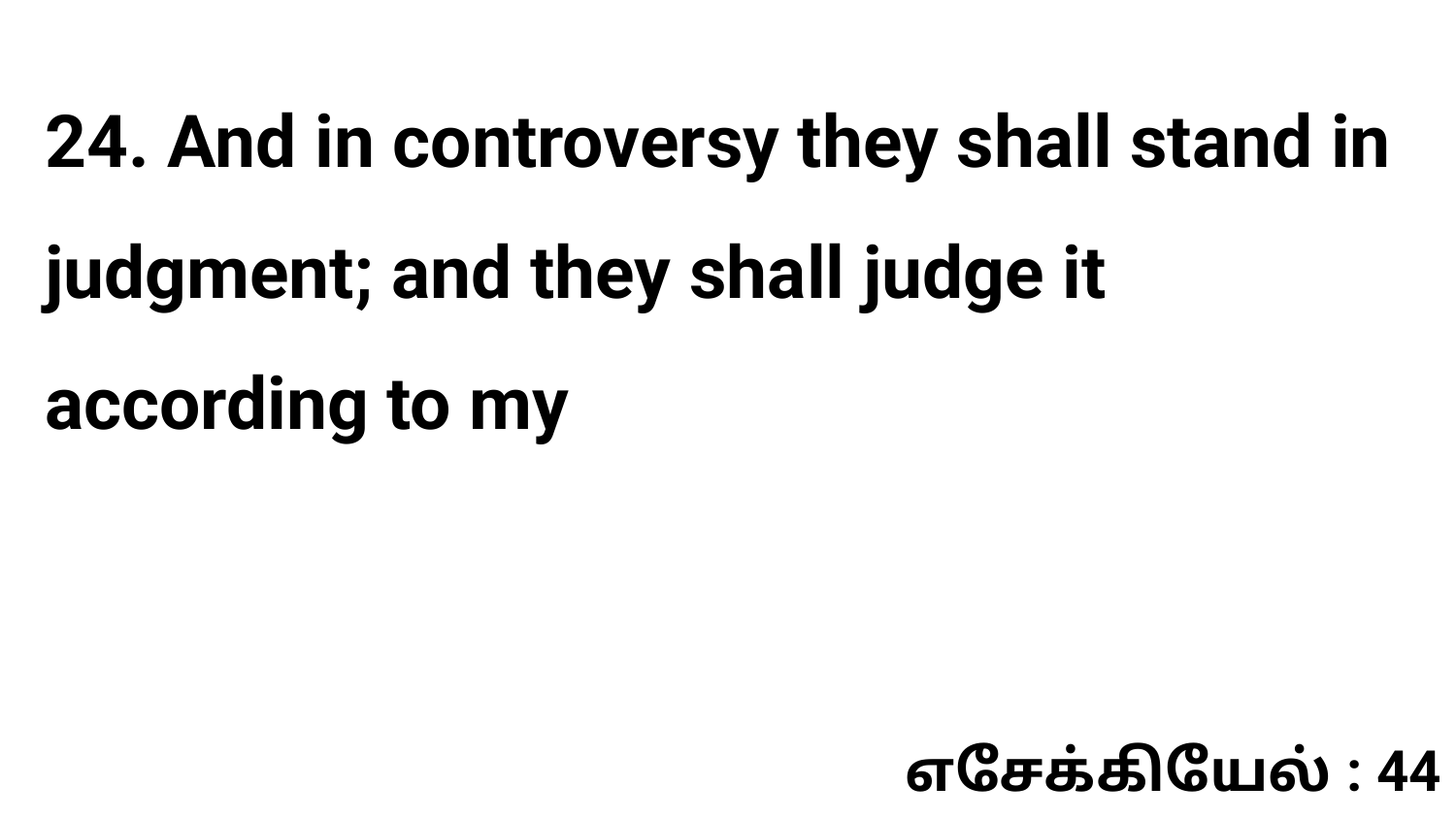

24. And in controversy they shall stand in judgment; and they shall judge it according to my
எசேக்கியேல் : 44